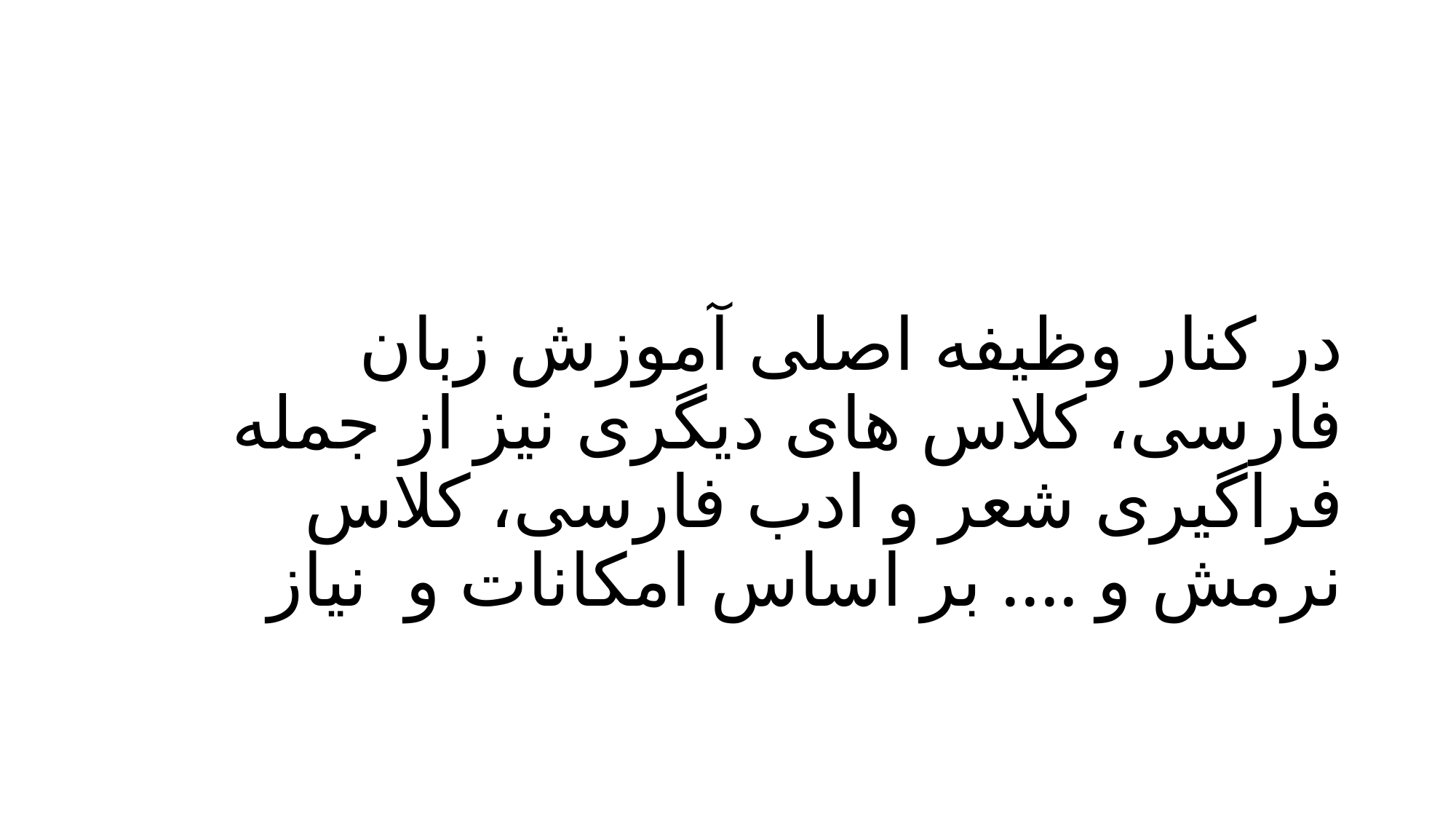

#
در کنار وظیفه اصلی آموزش زبان فارسی، کلاس های دیگری نیز از جمله فراگیری شعر و ادب فارسی، کلاس نرمش و .... بر اساس امکانات و  نیاز